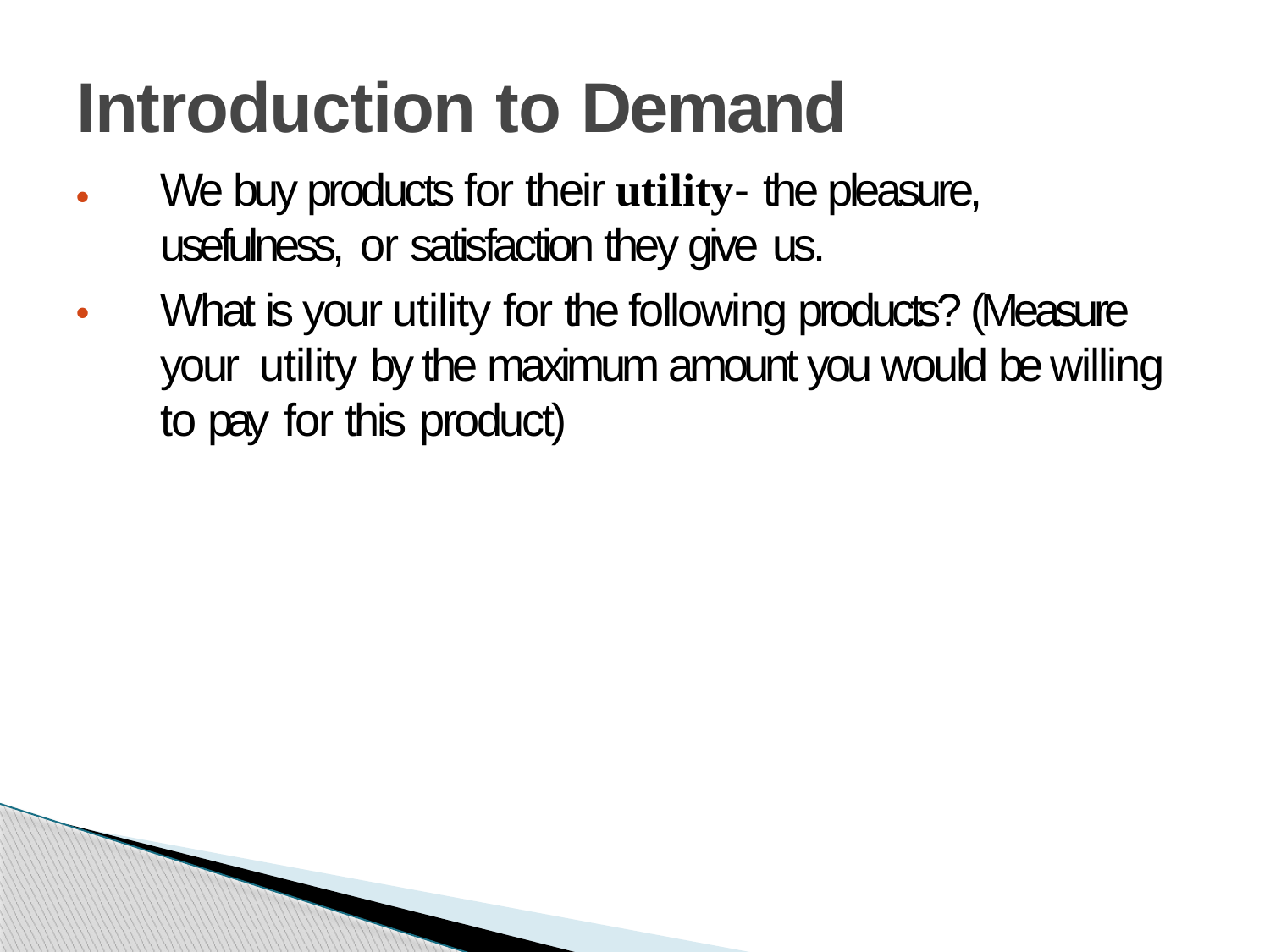

# Introduction to Demand
We buy products for their utility- the pleasure, usefulness,  or satisfaction they give us.
What is your utility for the following products? (Measure your  utility by the maximum amount you would be willing to pay  for this product)
•
•